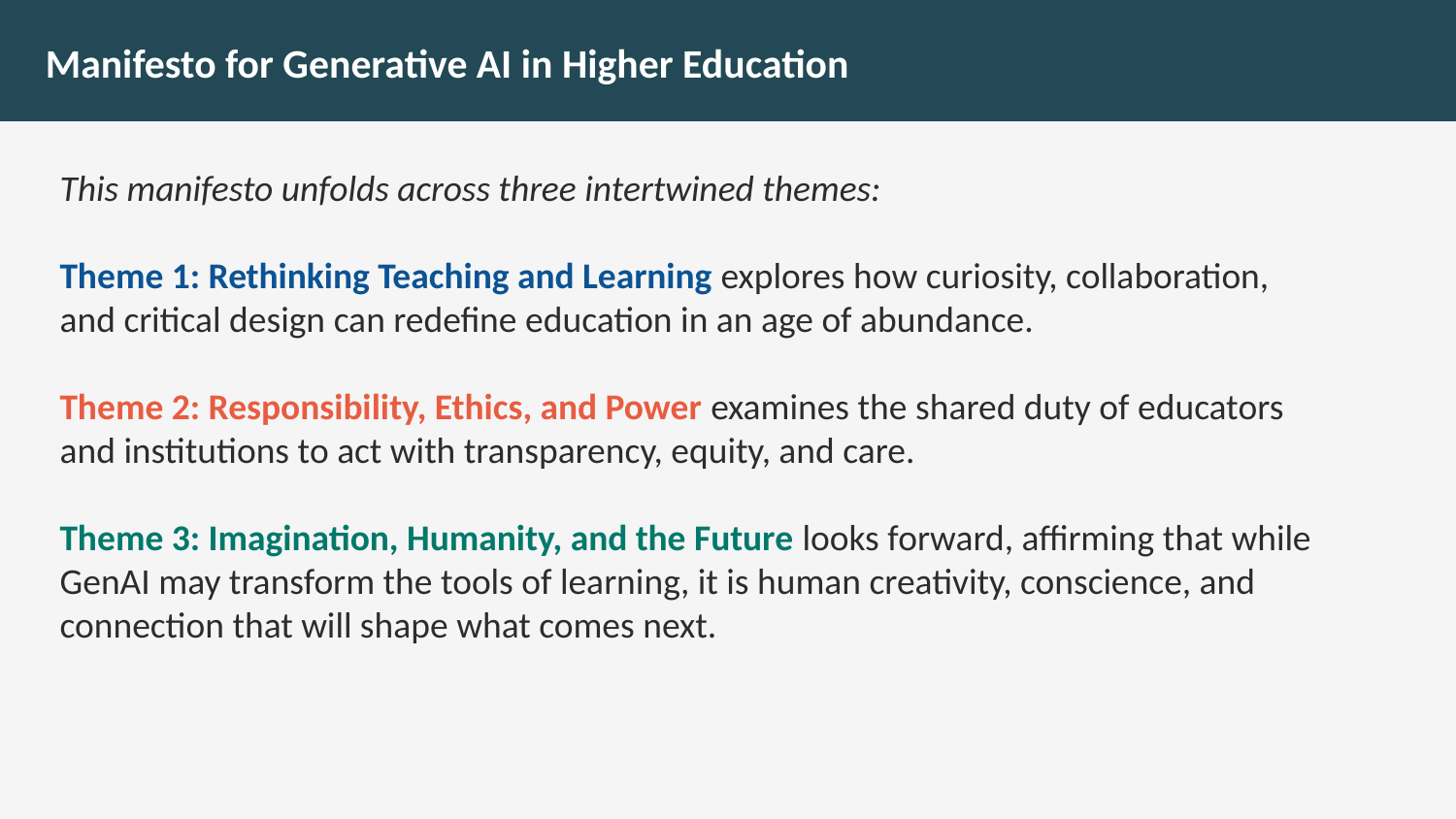

Manifesto for Generative AI in Higher Education
This manifesto unfolds across three intertwined themes:
Theme 1: Rethinking Teaching and Learning explores how curiosity, collaboration, and critical design can redefine education in an age of abundance.
Theme 2: Responsibility, Ethics, and Power examines the shared duty of educators and institutions to act with transparency, equity, and care.
Theme 3: Imagination, Humanity, and the Future looks forward, affirming that while GenAI may transform the tools of learning, it is human creativity, conscience, and connection that will shape what comes next.